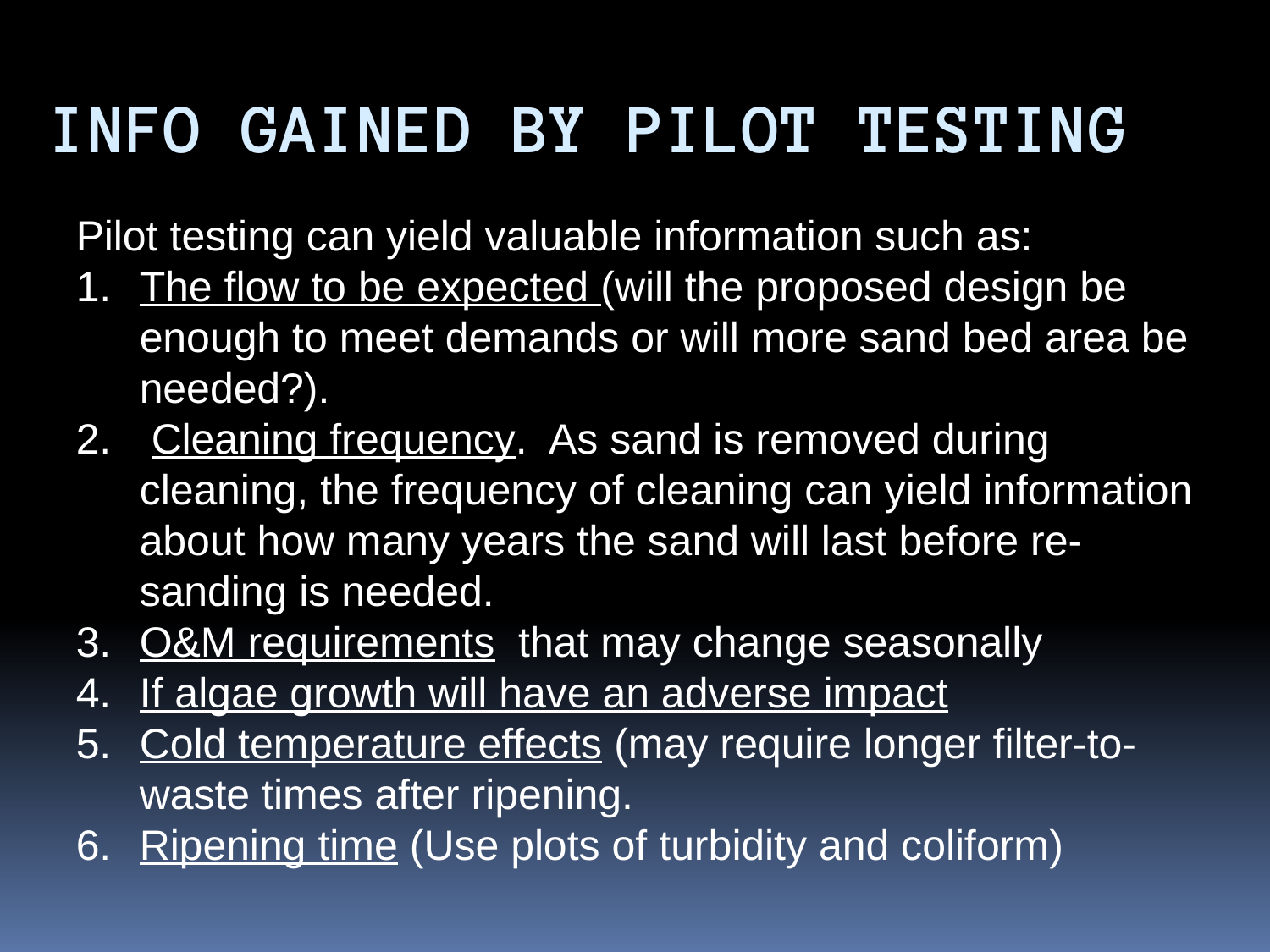

Info Gained by Pilot Testing
Pilot testing can yield valuable information such as:
The flow to be expected (will the proposed design be enough to meet demands or will more sand bed area be needed?).
 Cleaning frequency.  As sand is removed during cleaning, the frequency of cleaning can yield information about how many years the sand will last before re-sanding is needed.
O&M requirements  that may change seasonally
If algae growth will have an adverse impact
Cold temperature effects (may require longer filter-to-waste times after ripening.
Ripening time (Use plots of turbidity and coliform)